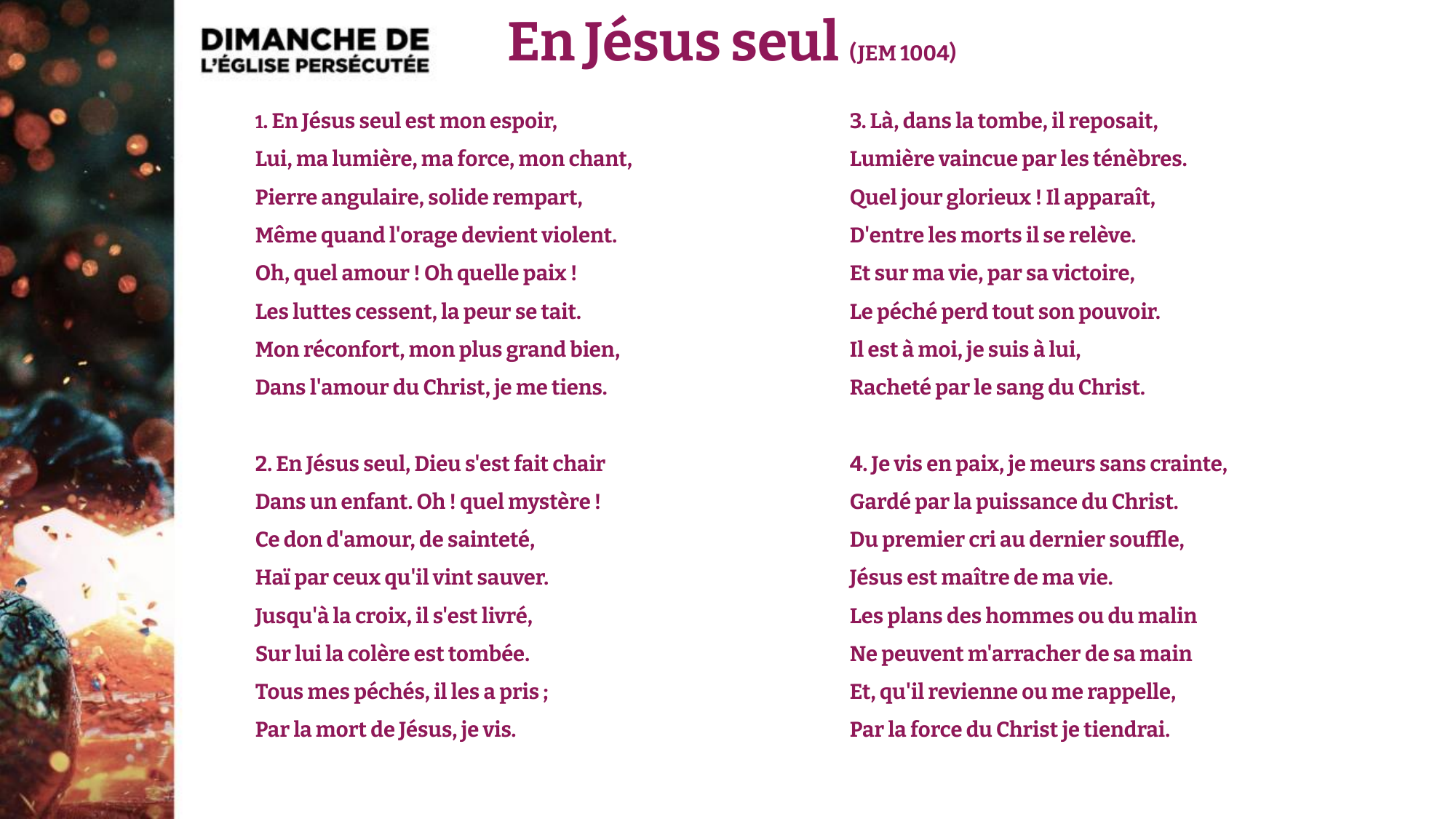

# En Jésus seul (JEM 1004)
1. En Jésus seul est mon espoir,
Lui, ma lumière, ma force, mon chant,
Pierre angulaire, solide rempart,
Même quand l'orage devient violent.
Oh, quel amour ! Oh quelle paix !
Les luttes cessent, la peur se tait.
Mon réconfort, mon plus grand bien,
Dans l'amour du Christ, je me tiens.

2. En Jésus seul, Dieu s'est fait chair
Dans un enfant. Oh ! quel mystère !
Ce don d'amour, de sainteté,
Haï par ceux qu'il vint sauver.
Jusqu'à la croix, il s'est livré,
Sur lui la colère est tombée.
Tous mes péchés, il les a pris ;
Par la mort de Jésus, je vis.

3. Là, dans la tombe, il reposait,
Lumière vaincue par les ténèbres.
Quel jour glorieux ! Il apparaît,
D'entre les morts il se relève.
Et sur ma vie, par sa victoire,
Le péché perd tout son pouvoir.
Il est à moi, je suis à lui,
Racheté par le sang du Christ.

4. Je vis en paix, je meurs sans crainte,
Gardé par la puissance du Christ.
Du premier cri au dernier souffle,
Jésus est maître de ma vie.
Les plans des hommes ou du malin
Ne peuvent m'arracher de sa main
Et, qu'il revienne ou me rappelle,
Par la force du Christ je tiendrai.